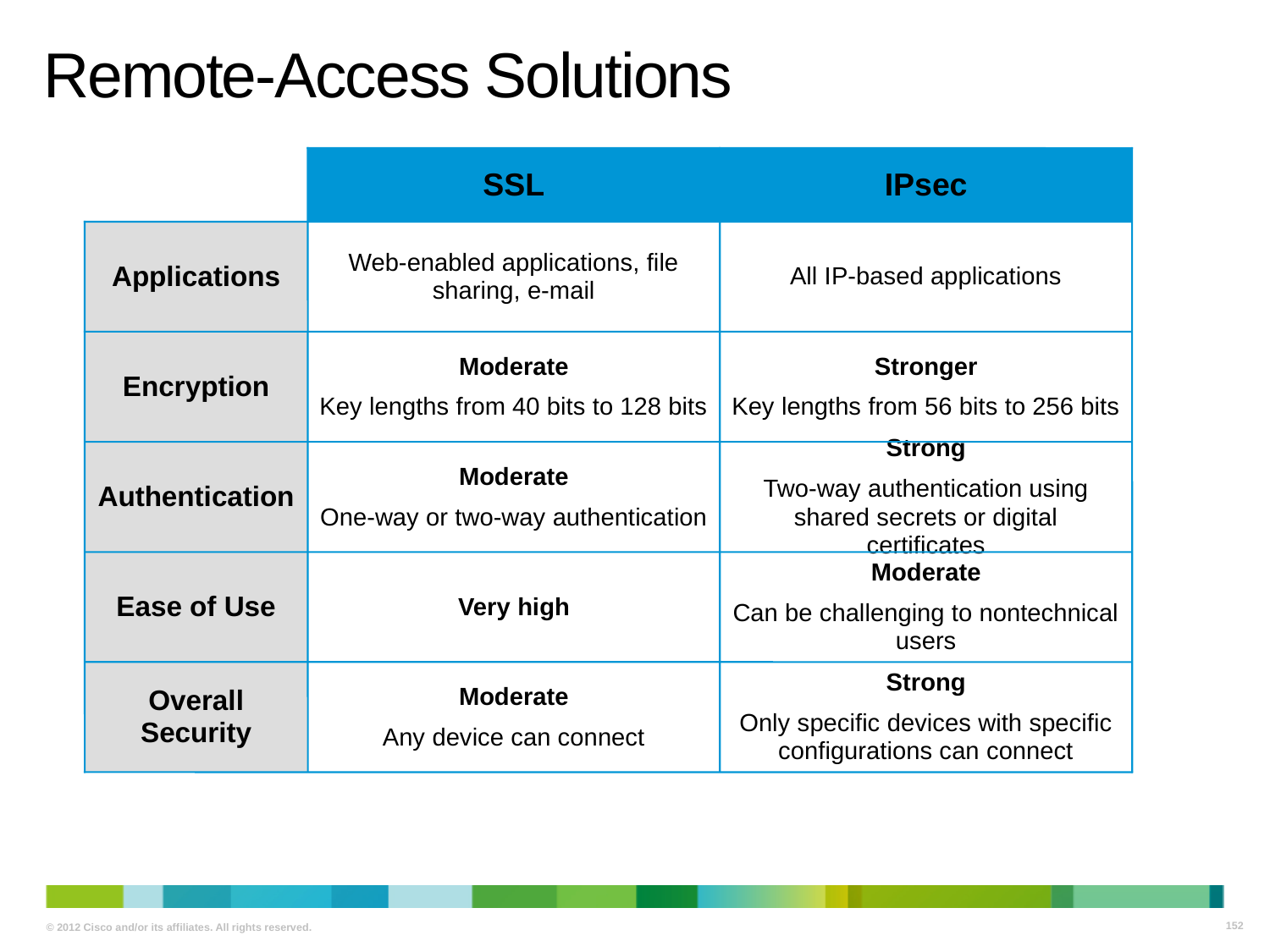

# Remote-Access Solutions

SSL

IPsec

Applications

Web-enabled applications, file sharing, e-mail
All IP-based applications

Encryption

Moderate
Key lengths from 40 bits to 128 bits

Stronger
Key lengths from 56 bits to 256 bits
Authentication

Moderate
One-way or two-way authentication
Strong
Two-way authentication using shared secrets or digital certificates
Ease of Use

Very high
Moderate
Can be challenging to nontechnical users
Overall Security

Moderate
Any device can connect
Strong
Only specific devices with specific configurations can connect